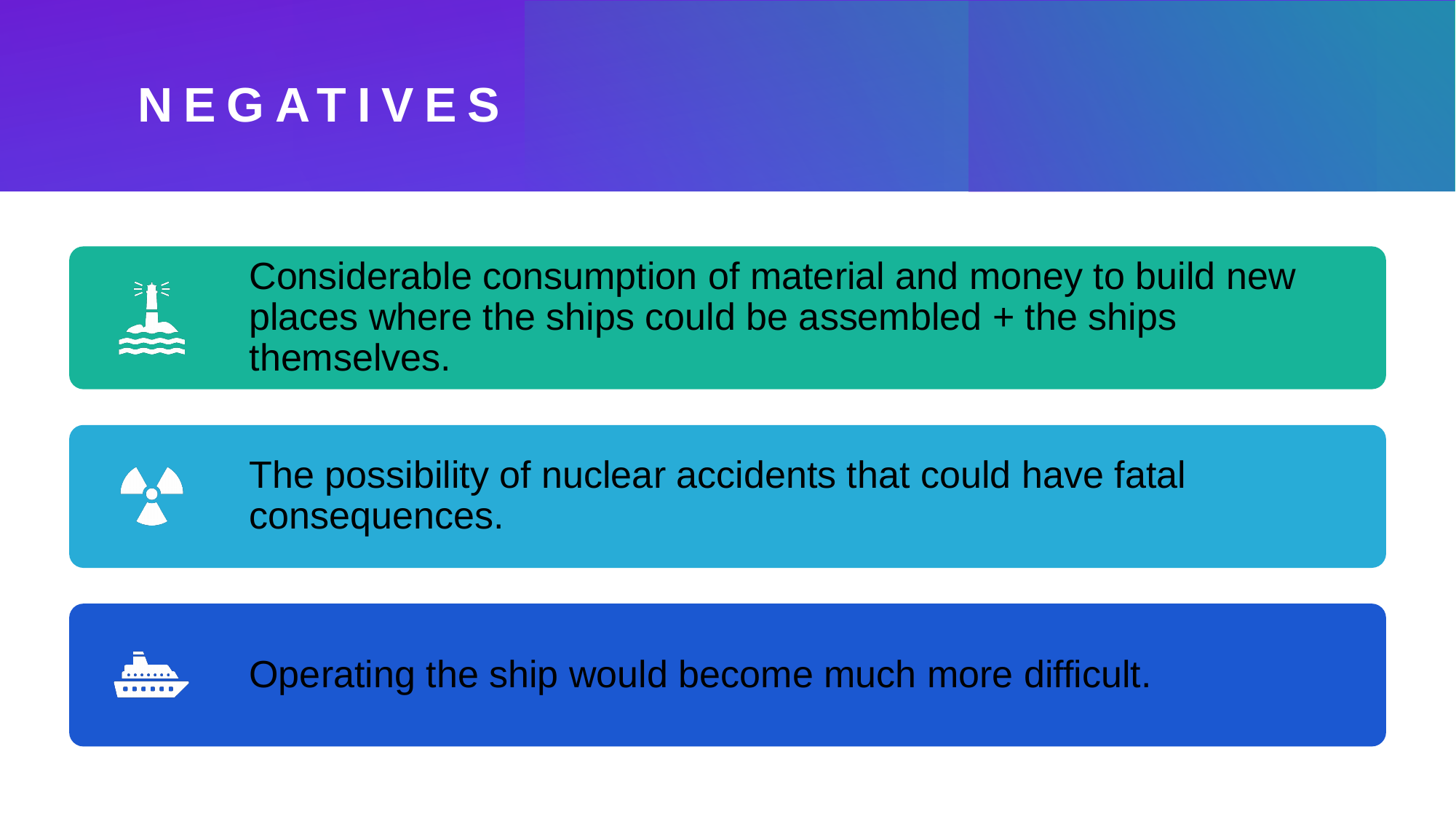

# NegativES
Considerable consumption of material and money to build new places where the ships could be assembled + the ships themselves.
The possibility of nuclear accidents that could have fatal consequences.
Operating the ship would become much more difficult.